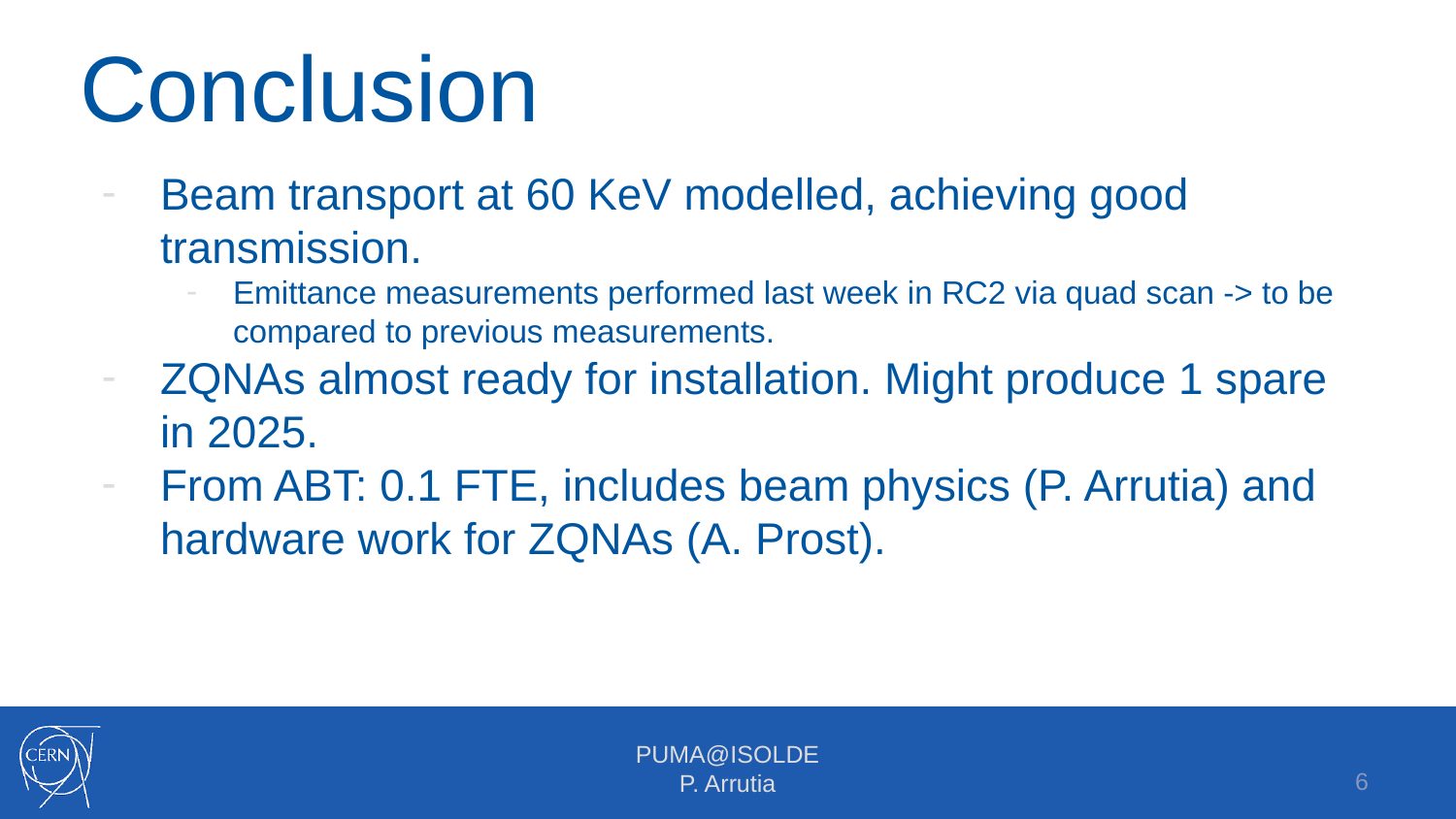

# Conclusion
Beam transport at 60 KeV modelled, achieving good transmission.
Emittance measurements performed last week in RC2 via quad scan -> to be compared to previous measurements.
ZQNAs almost ready for installation. Might produce 1 spare in 2025.
From ABT: 0.1 FTE, includes beam physics (P. Arrutia) and hardware work for ZQNAs (A. Prost).

6